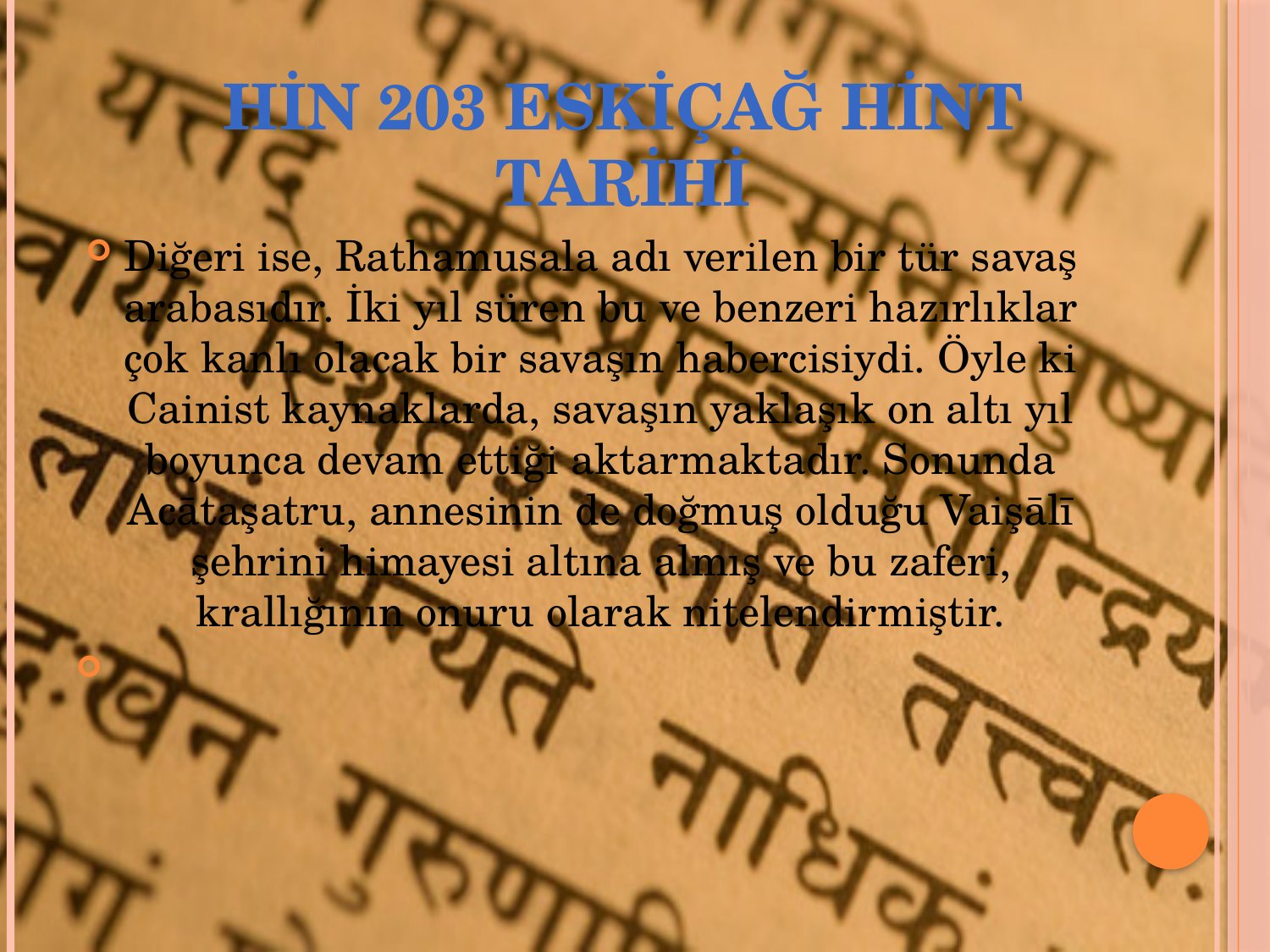

# Hin 203 eskiçağ hint tarihi

Diğeri ise, Rathamusala adı verilen bir tür savaş arabasıdır. İki yıl süren bu ve benzeri hazırlıklar çok kanlı olacak bir savaşın habercisiydi. Öyle ki Cainist kaynaklarda, savaşın yaklaşık on altı yıl boyunca devam ettiği aktarmaktadır. Sonunda Acātaşatru, annesinin de doğmuş olduğu Vaişālī şehrini himayesi altına almış ve bu zaferi, krallığının onuru olarak nitelendirmiştir.